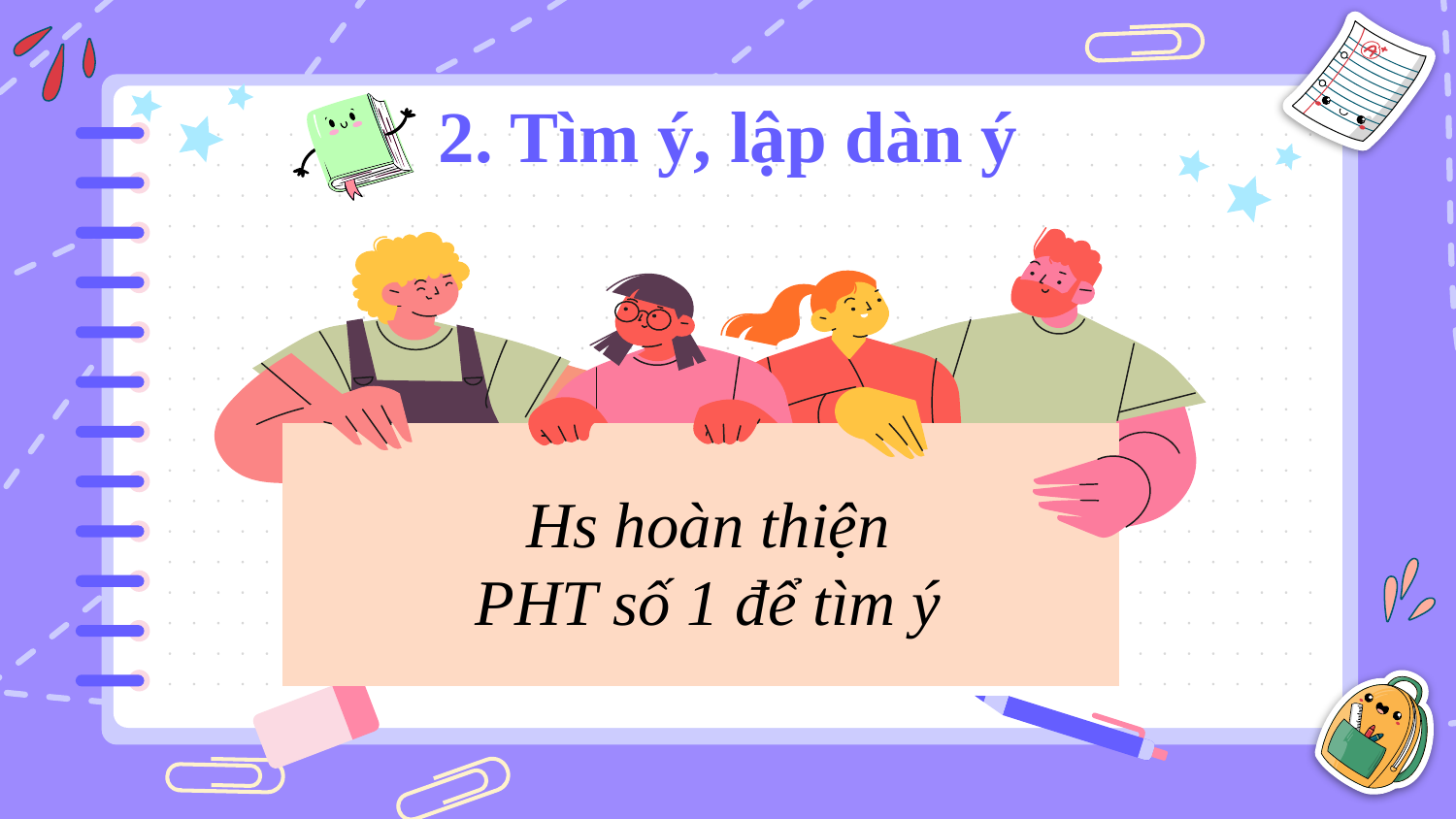

# 2. Tìm ý, lập dàn ý

Hs hoàn thiện PHT số 1 để tìm ý